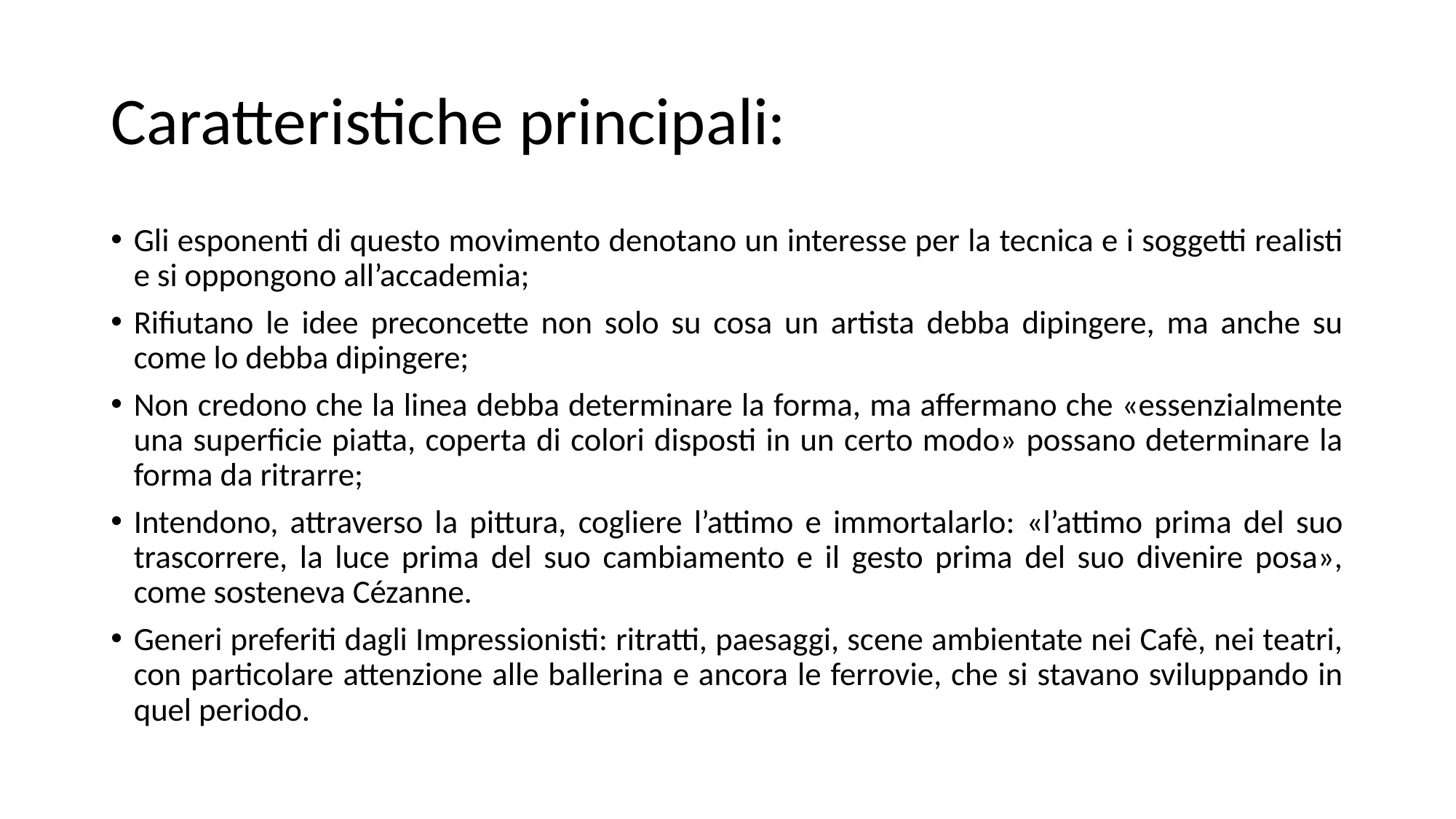

# Caratteristiche principali:
Gli esponenti di questo movimento denotano un interesse per la tecnica e i soggetti realisti e si oppongono all’accademia;
Rifiutano le idee preconcette non solo su cosa un artista debba dipingere, ma anche su come lo debba dipingere;
Non credono che la linea debba determinare la forma, ma affermano che «essenzialmente una superficie piatta, coperta di colori disposti in un certo modo» possano determinare la forma da ritrarre;
Intendono, attraverso la pittura, cogliere l’attimo e immortalarlo: «l’attimo prima del suo trascorrere, la luce prima del suo cambiamento e il gesto prima del suo divenire posa», come sosteneva Cézanne.
Generi preferiti dagli Impressionisti: ritratti, paesaggi, scene ambientate nei Cafè, nei teatri, con particolare attenzione alle ballerina e ancora le ferrovie, che si stavano sviluppando in quel periodo.